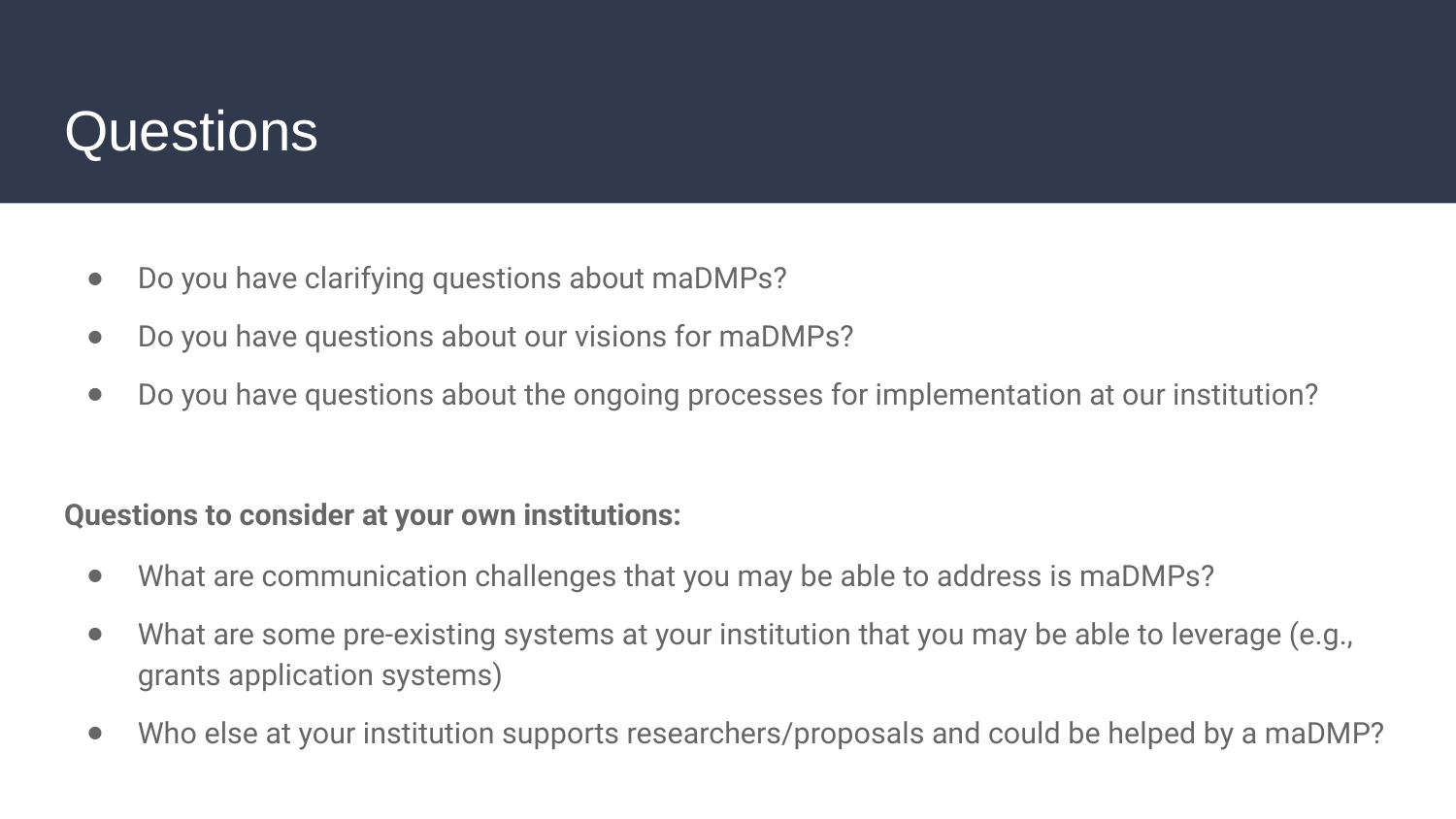

# Questions
Do you have clarifying questions about maDMPs?
Do you have questions about our visions for maDMPs?
Do you have questions about the ongoing processes for implementation at our institution?

Questions to consider at your own institutions:
What are communication challenges that you may be able to address is maDMPs?
What are some pre-existing systems at your institution that you may be able to leverage (e.g., grants application systems)
Who else at your institution supports researchers/proposals and could be helped by a maDMP?